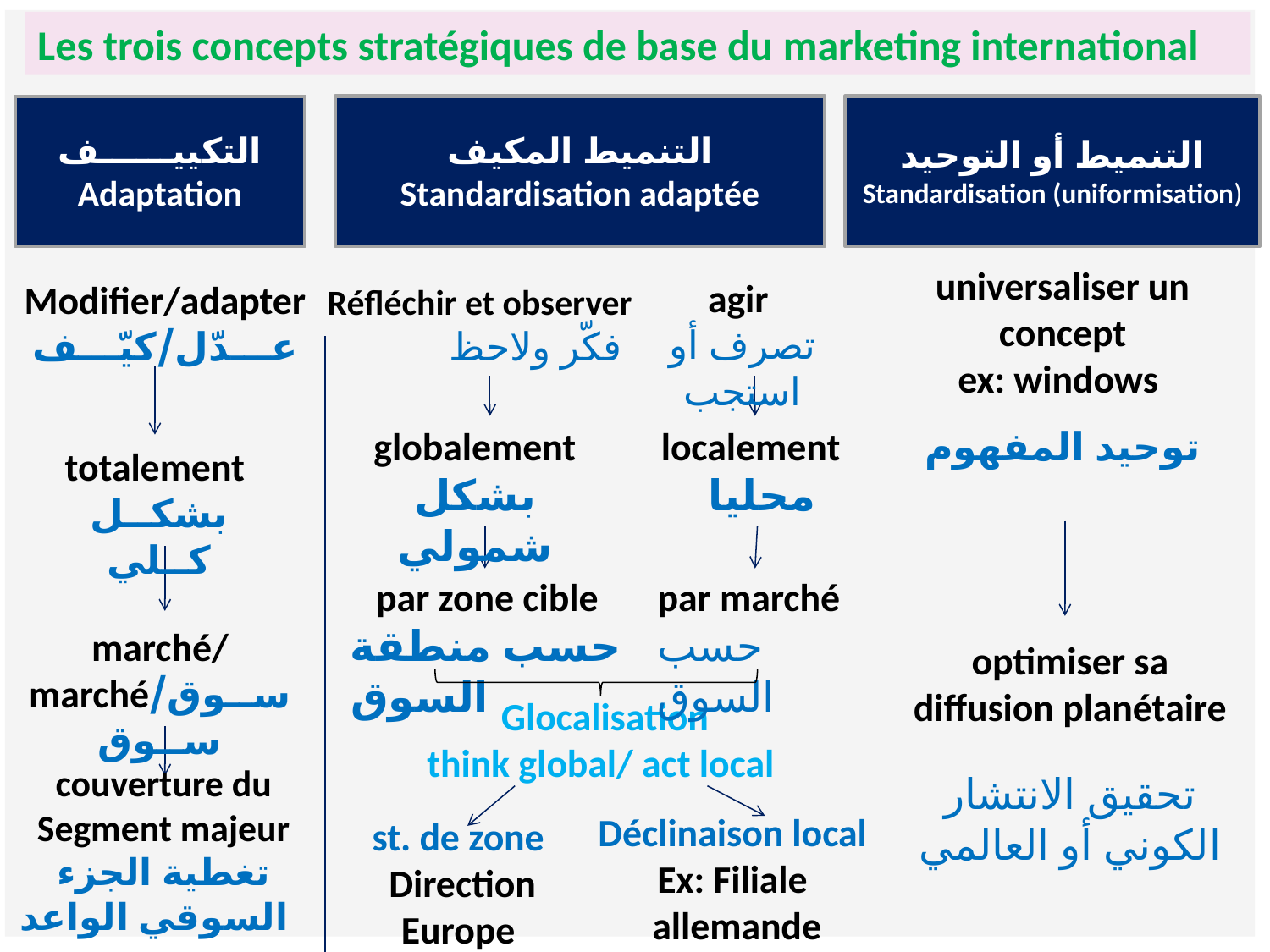

Les trois concepts stratégiques de base du marketing international
التنميط المكيف
Standardisation adaptée
التنميط أو التوحيد
Standardisation (uniformisation)
التكييــــــف
Adaptation
universaliser un concept
ex: windows
توحيد المفهوم
agir
تصرف أو استجب
Modifier/adapter عـــدّل/كيّـــف
Réfléchir et observer
          فكّر ولاحظ
globalement
بشكل شمولي
localement
محليا
totalement
بشكــل كــلي

par zone cible
حسب منطقة السوق
par marché
حسب السوق
marché/marchéســوق/ســوق
optimiser sa diffusion planétaire

تحقيق الانتشار الكوني أو العالمي

Glocalisation
think global/ act local
couverture du
Segment majeur
تغطية الجزء السوقي الواعد
Déclinaison local
Ex: Filiale
 allemande
st. de zone
Direction Europe